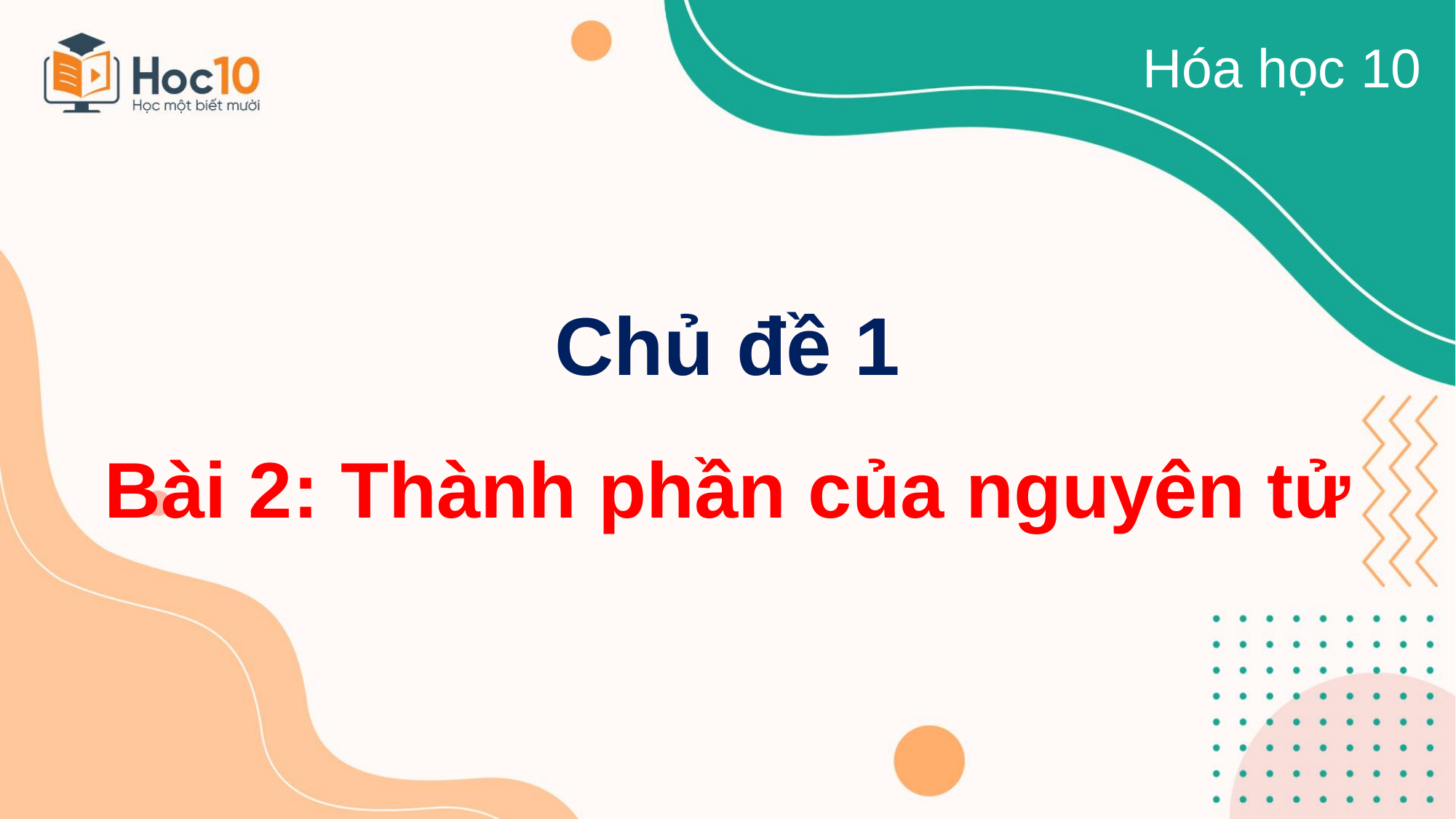

Hóa học 10
Chủ đề 1
Bài 2: Thành phần của nguyên tử